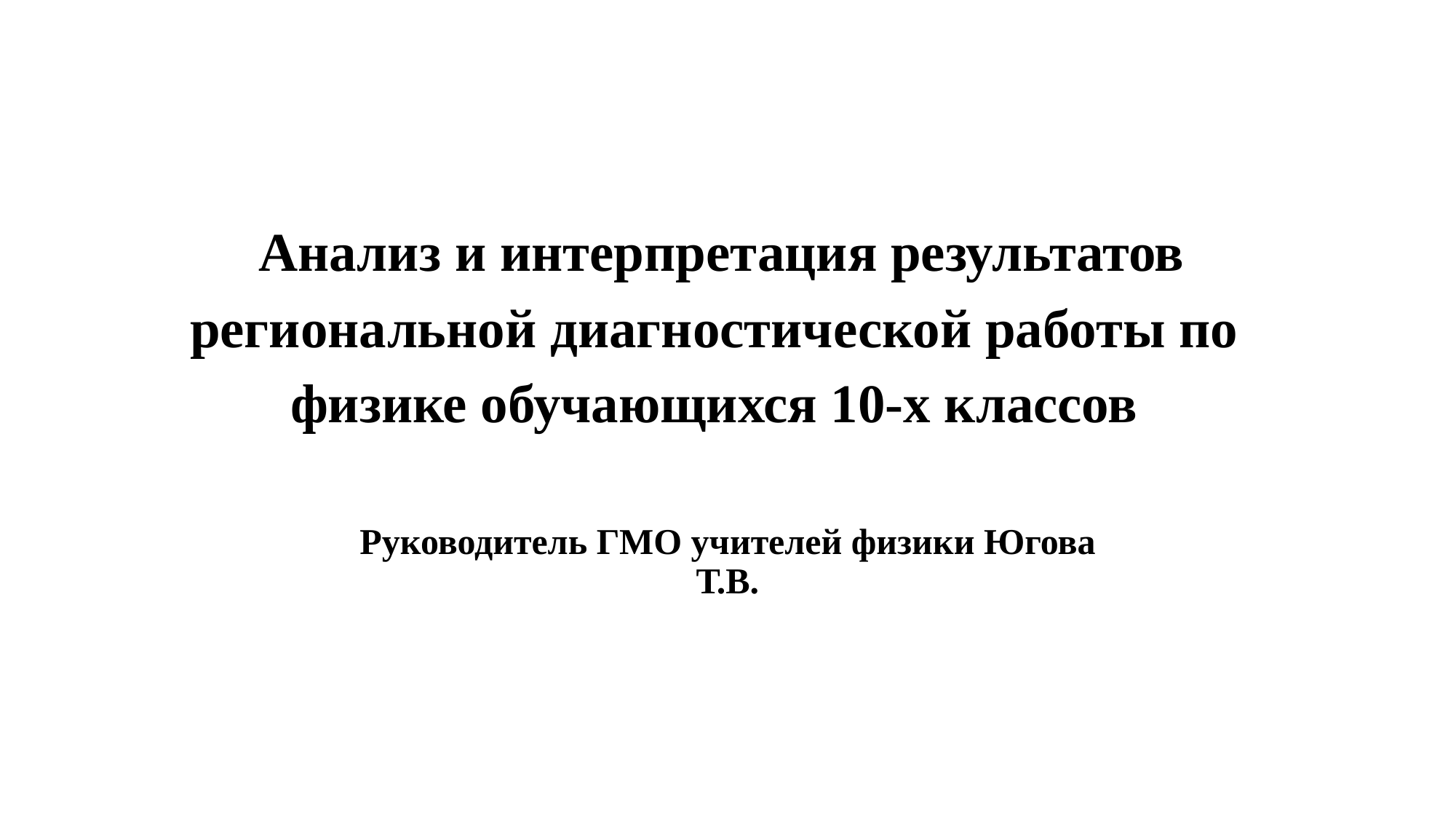

# Анализ и интерпретация результатов региональной диагностической работы по физике обучающихся 10-х классов
Руководитель ГМО учителей физики Югова Т.В.